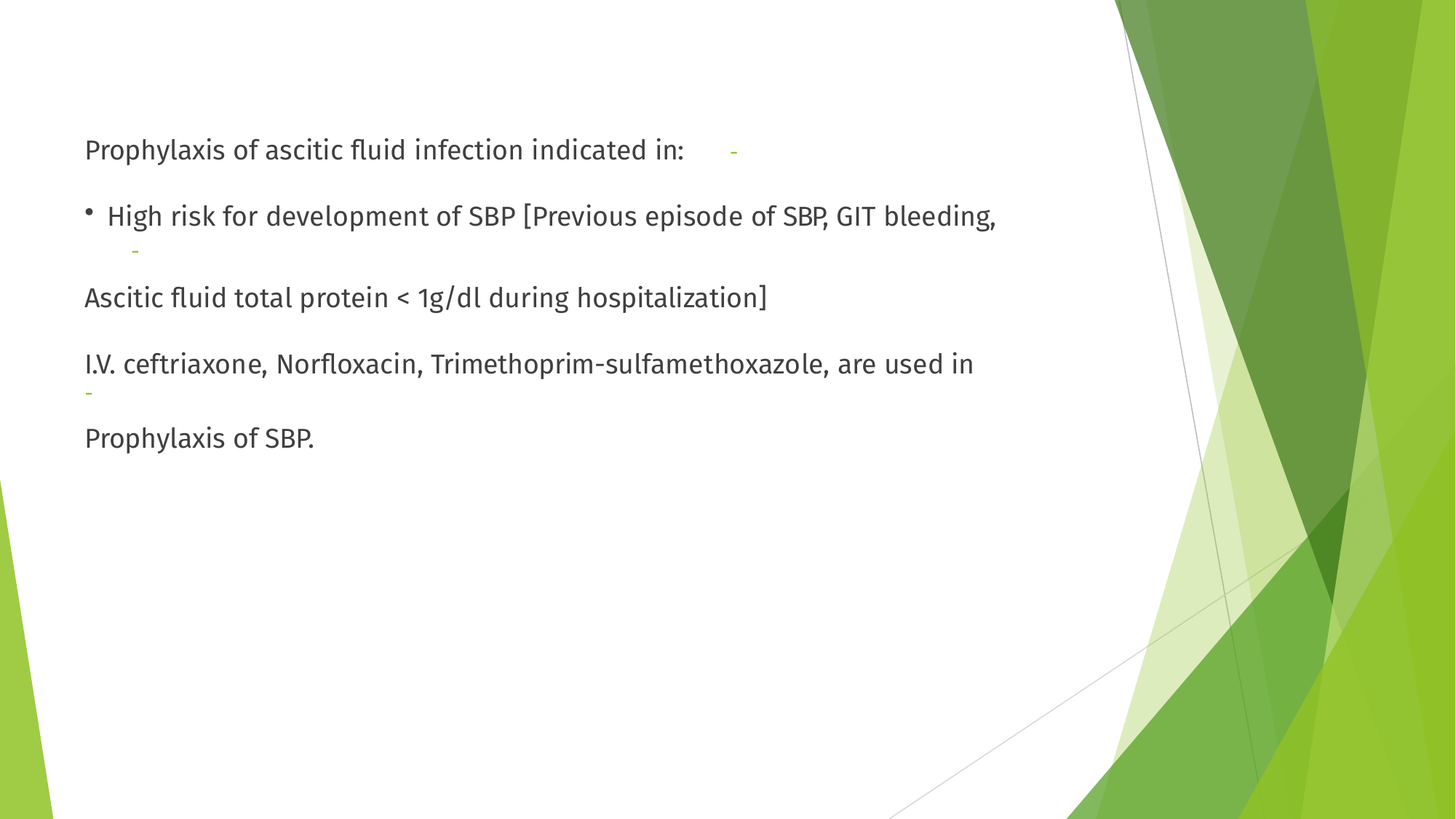

Prophylaxis of ascitic fluid infection indicated in:	-

High risk for development of SBP [Previous episode of SBP, GIT bleeding,	-
Ascitic fluid total protein < 1g/dl during hospitalization]

I.V. ceftriaxone, Norfloxacin, Trimethoprim-sulfamethoxazole, are used in	-
Prophylaxis of SBP.